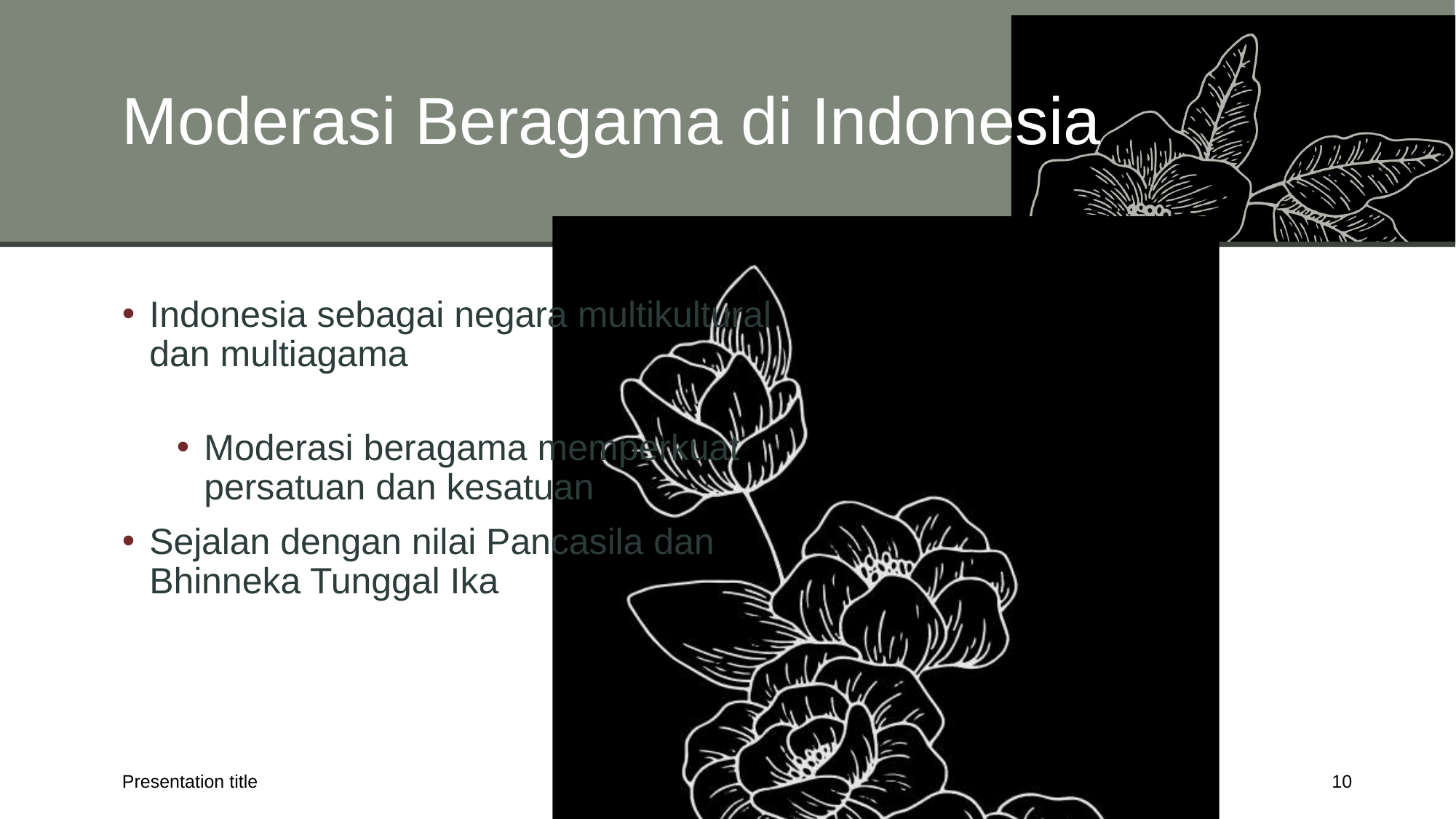

# Moderasi Beragama di Indonesia
Indonesia sebagai negara multikultural dan multiagama

Moderasi beragama memperkuat persatuan dan kesatuan
Sejalan dengan nilai Pancasila dan Bhinneka Tunggal Ika

Presentation title
10